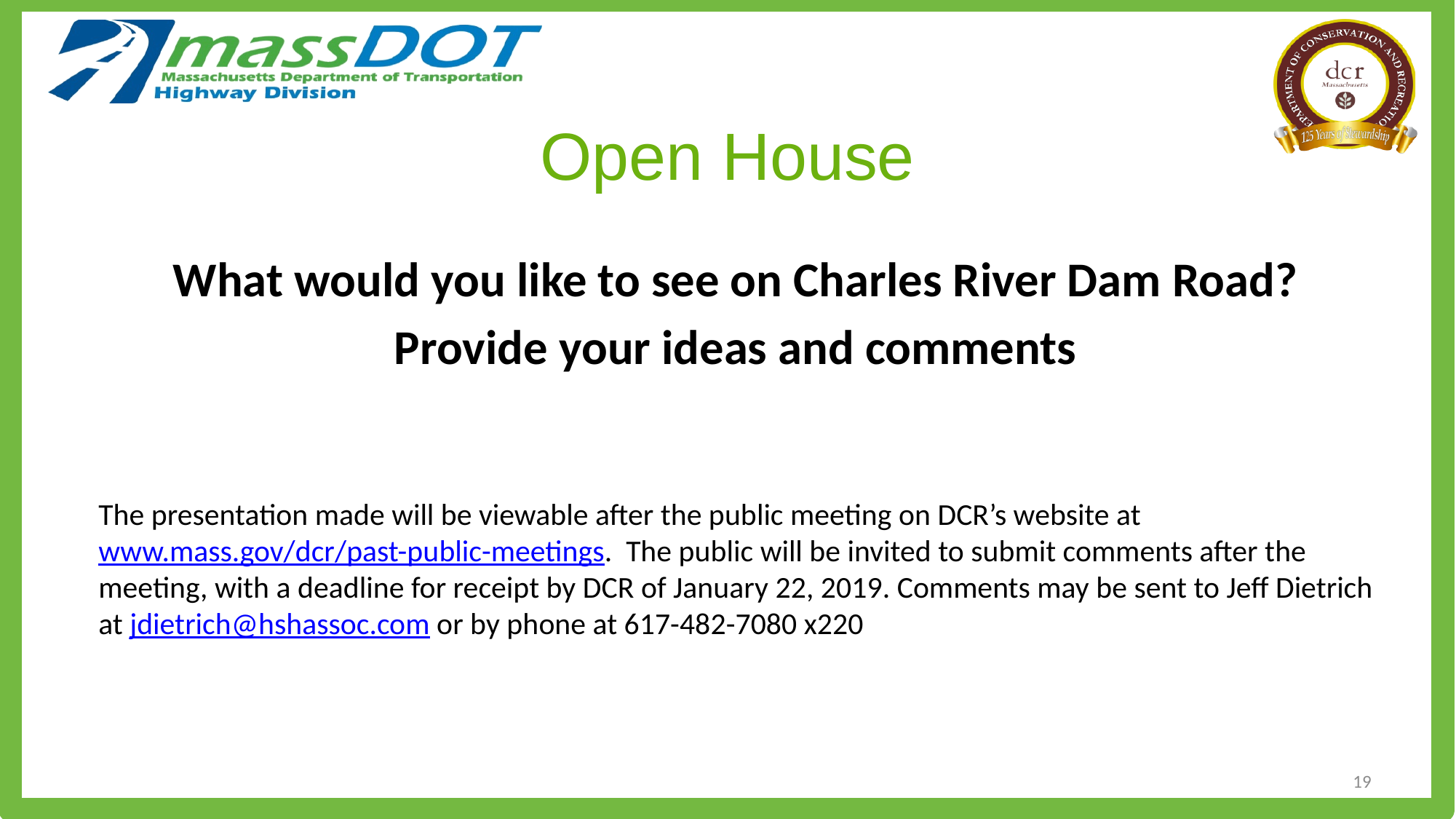

Open House
What would you like to see on Charles River Dam Road?
Provide your ideas and comments
The presentation made will be viewable after the public meeting on DCR’s website at www.mass.gov/dcr/past-public-meetings.  The public will be invited to submit comments after the meeting, with a deadline for receipt by DCR of January 22, 2019. Comments may be sent to Jeff Dietrich at jdietrich@hshassoc.com or by phone at 617-482-7080 x220
19